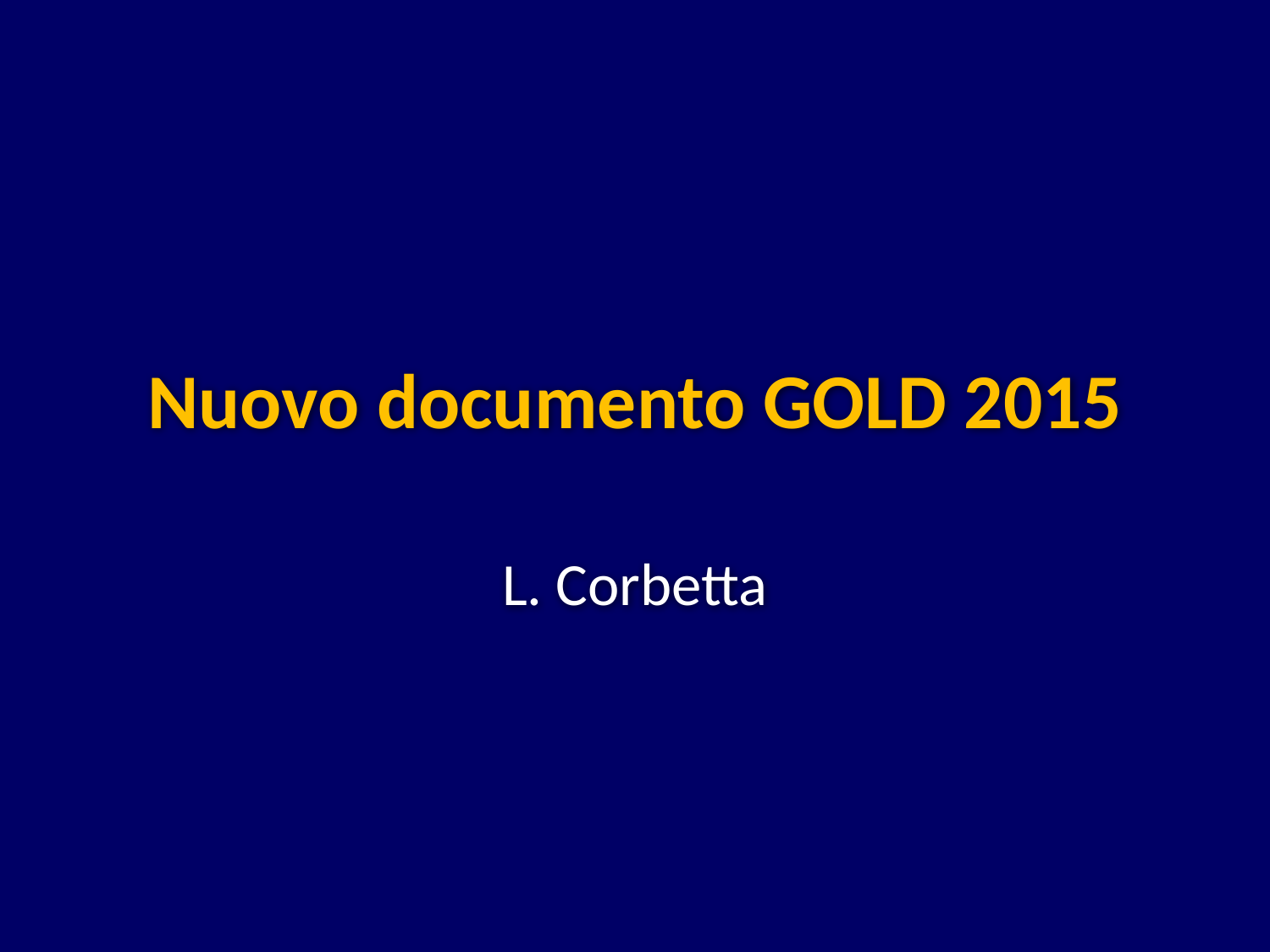

# Nuovo documento GOLD 2015
L. Corbetta